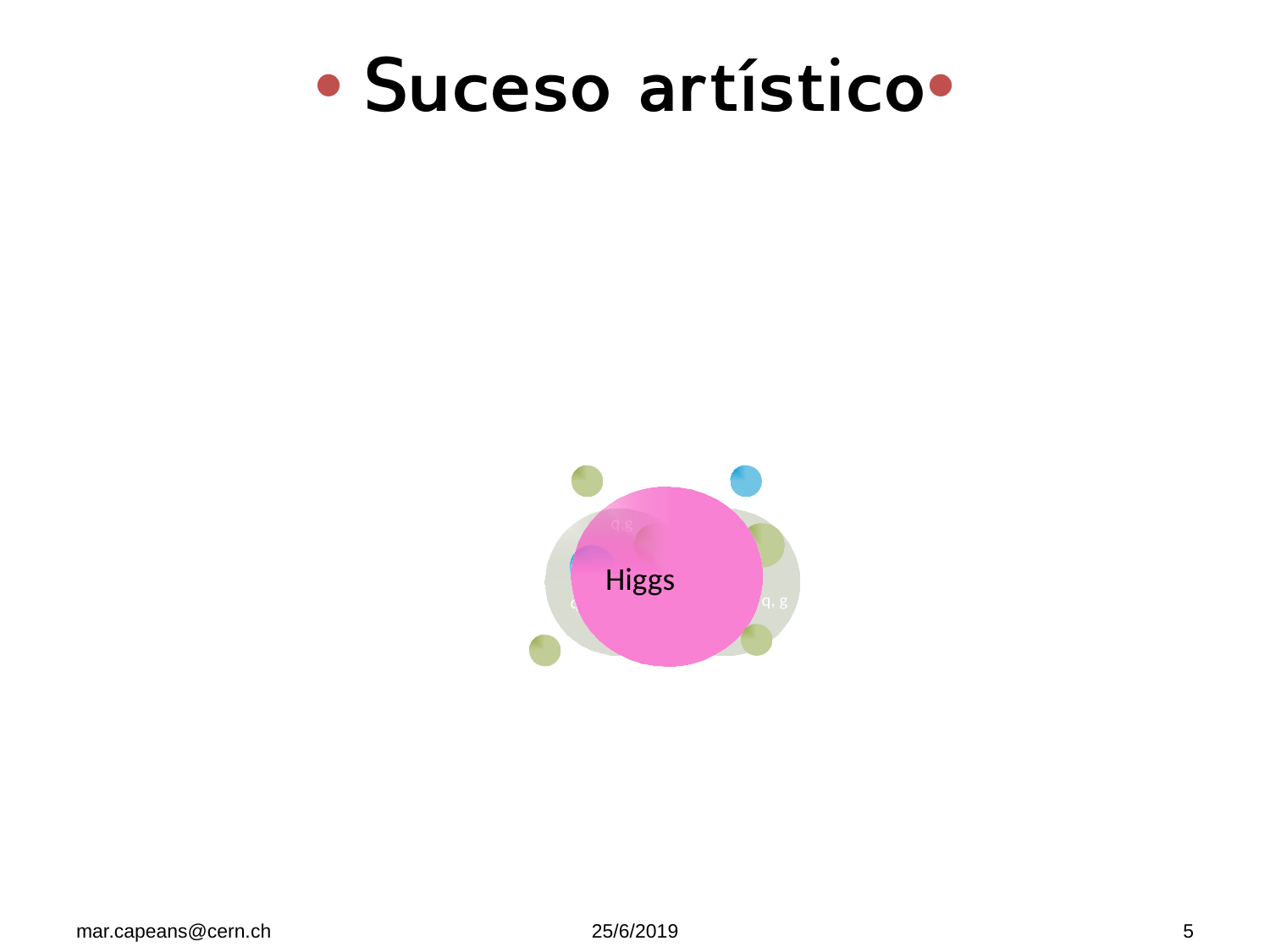

# • Suceso artístico•

Higgs

q,g

q, g
q, g

q,g

q, g
q, g

mar.capeans@cern.ch
25/6/2019
5